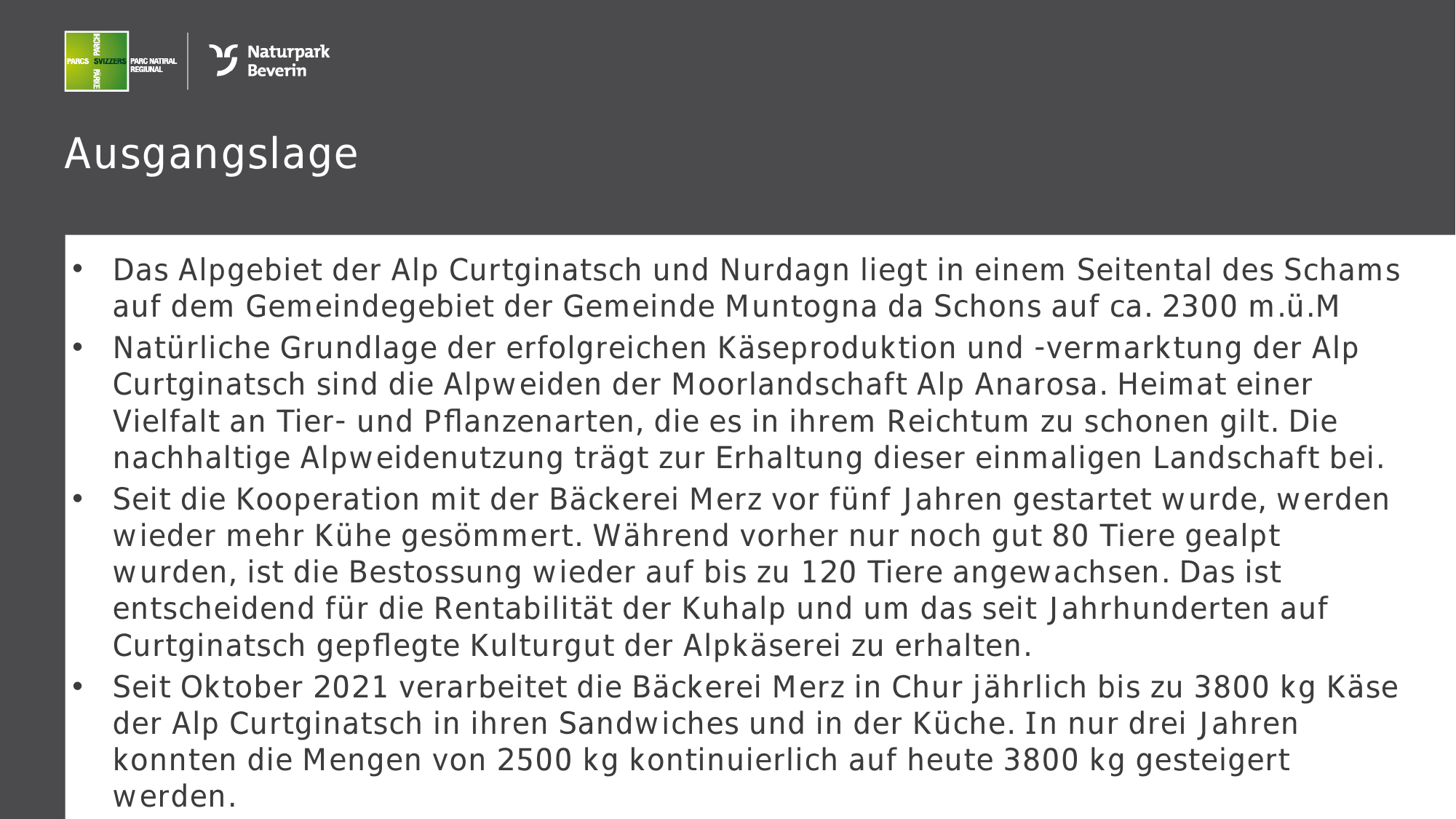

Ausgangslage
Das Alpgebiet der Alp Curtginatsch und Nurdagn liegt in einem Seitental des Schams auf dem Gemeindegebiet der Gemeinde Muntogna da Schons auf ca. 2300 m.ü.M
Natürliche Grundlage der erfolgreichen Käseproduktion und -vermarktung der Alp Curtginatsch sind die Alpweiden der Moorlandschaft Alp Anarosa. Heimat einer Vielfalt an Tier- und Pflanzenarten, die es in ihrem Reichtum zu schonen gilt. Die nachhaltige Alpweidenutzung trägt zur Erhaltung dieser einmaligen Landschaft bei.
Seit die Kooperation mit der Bäckerei Merz vor fünf Jahren gestartet wurde, werden wieder mehr Kühe gesömmert. Während vorher nur noch gut 80 Tiere gealpt wurden, ist die Bestossung wieder auf bis zu 120 Tiere angewachsen. Das ist entscheidend für die Rentabilität der Kuhalp und um das seit Jahrhunderten auf Curtginatsch gepflegte Kulturgut der Alpkäserei zu erhalten.
Seit Oktober 2021 verarbeitet die Bäckerei Merz in Chur jährlich bis zu 3800 kg Käse der Alp Curtginatsch in ihren Sandwiches und in der Küche. In nur drei Jahren konnten die Mengen von 2500 kg kontinuierlich auf heute 3800 kg gesteigert werden.